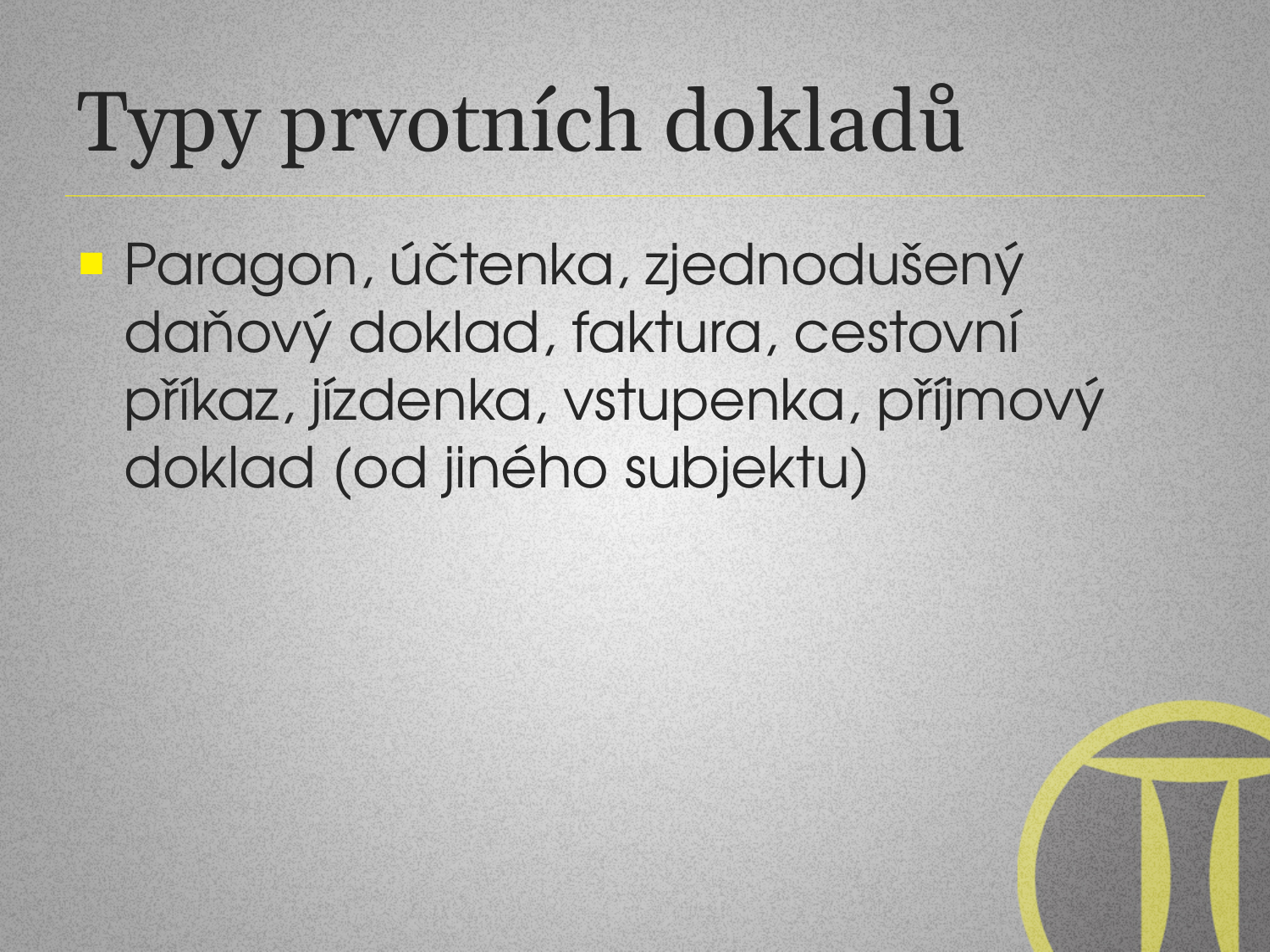

# Typy prvotních dokladů
Paragon, účtenka, zjednodušený daňový doklad, faktura, cestovní příkaz, jízdenka, vstupenka, příjmový doklad (od jiného subjektu)